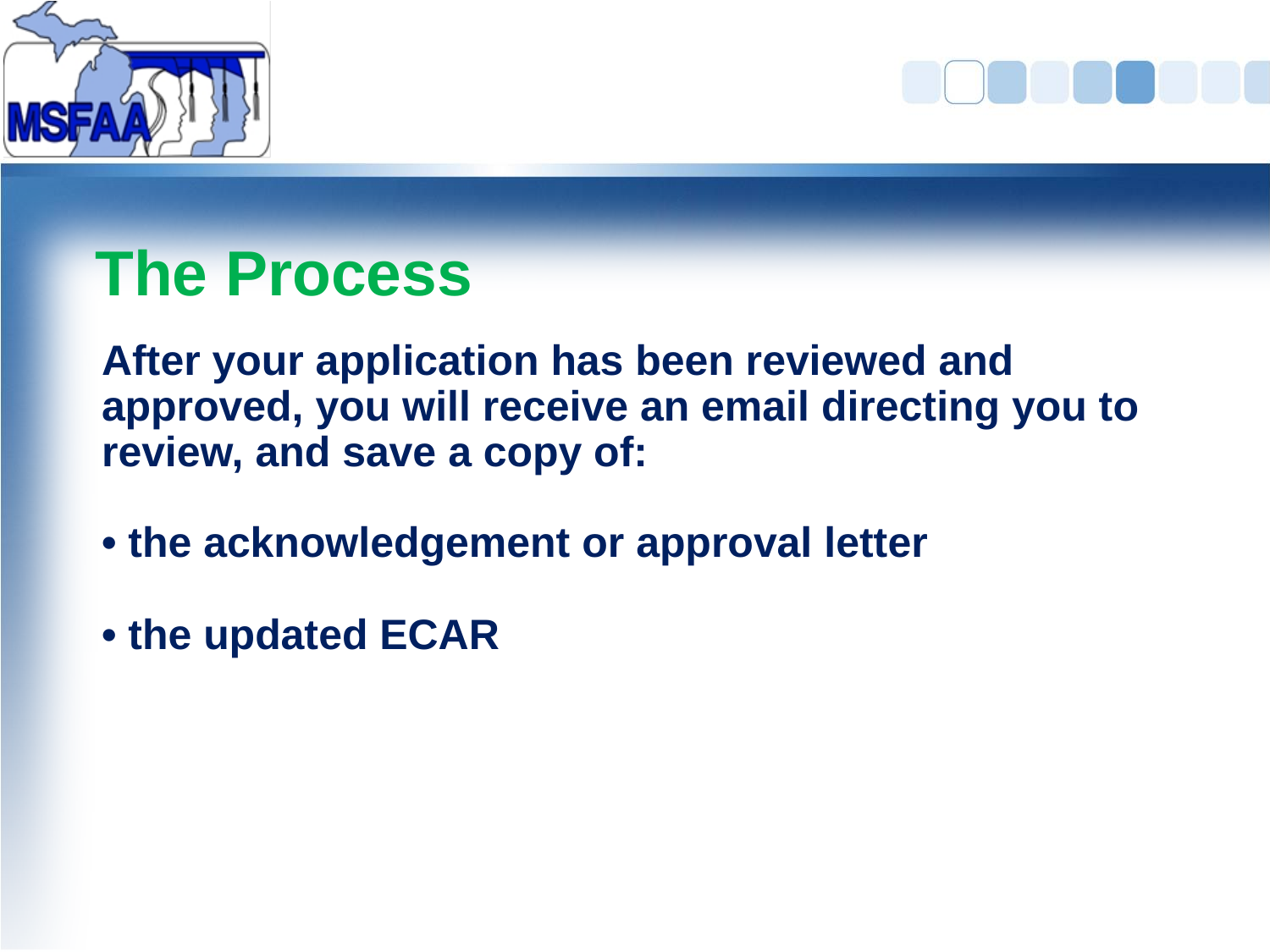

# The Process
After your application has been reviewed and approved, you will receive an email directing you to review, and save a copy of:

• the acknowledgement or approval letter

• the updated ECAR